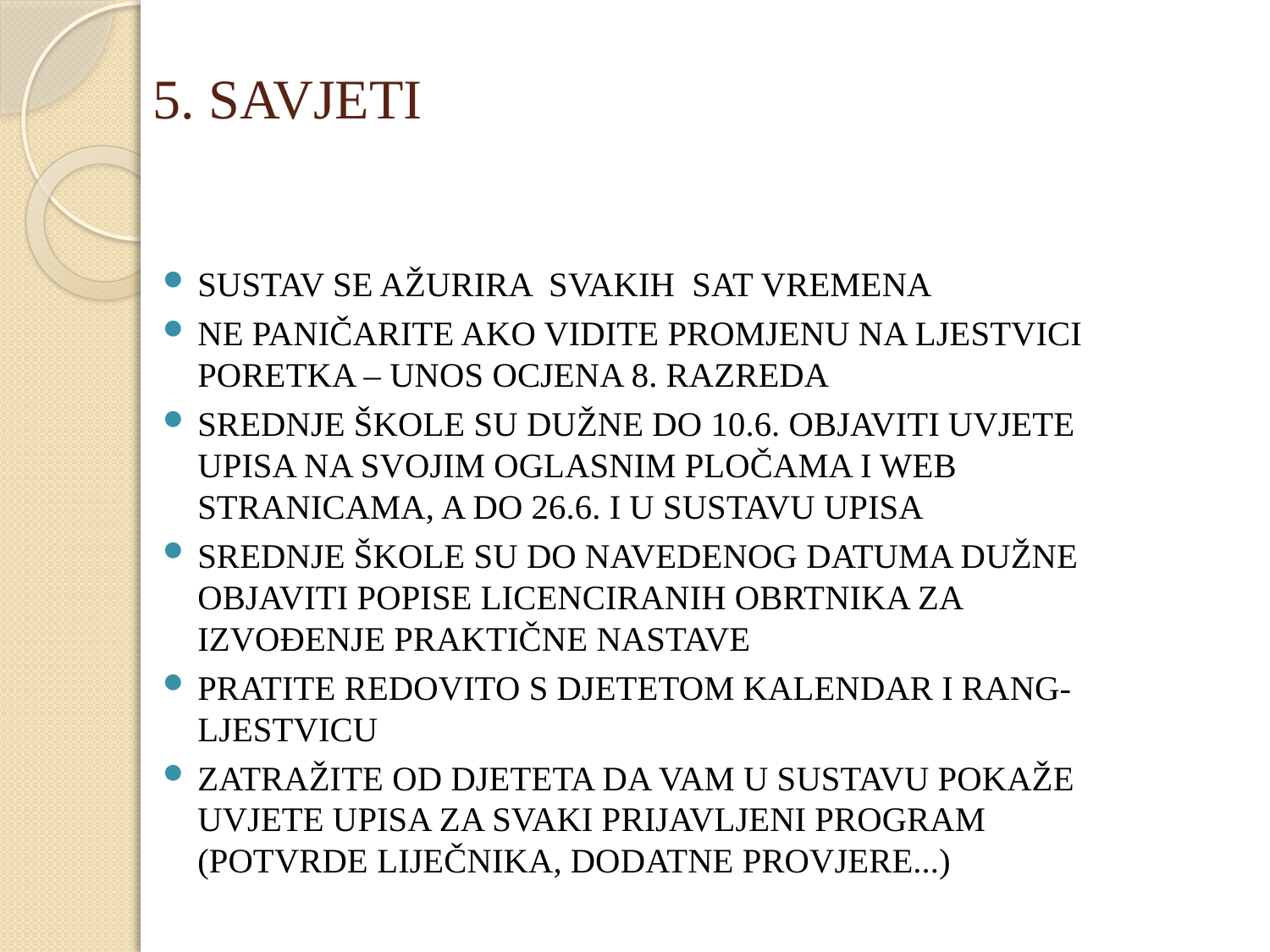

# 5. SAVJETI

SUSTAV SE AŽURIRA  SVAKIH  SAT VREMENA
NE PANIČARITE AKO VIDITE PROMJENU NA LJESTVICI PORETKA – UNOS OCJENA 8. RAZREDA
SREDNJE ŠKOLE SU DUŽNE DO 10.6. OBJAVITI UVJETE UPISA NA SVOJIM OGLASNIM PLOČAMA I WEB STRANICAMA, A DO 26.6. I U SUSTAVU UPISA
SREDNJE ŠKOLE SU DO NAVEDENOG DATUMA DUŽNE OBJAVITI POPISE LICENCIRANIH OBRTNIKA ZA IZVOĐENJE PRAKTIČNE NASTAVE
PRATITE REDOVITO S DJETETOM KALENDAR I RANG-LJESTVICU
ZATRAŽITE OD DJETETA DA VAM U SUSTAVU POKAŽE UVJETE UPISA ZA SVAKI PRIJAVLJENI PROGRAM (POTVRDE LIJEČNIKA, DODATNE PROVJERE...)